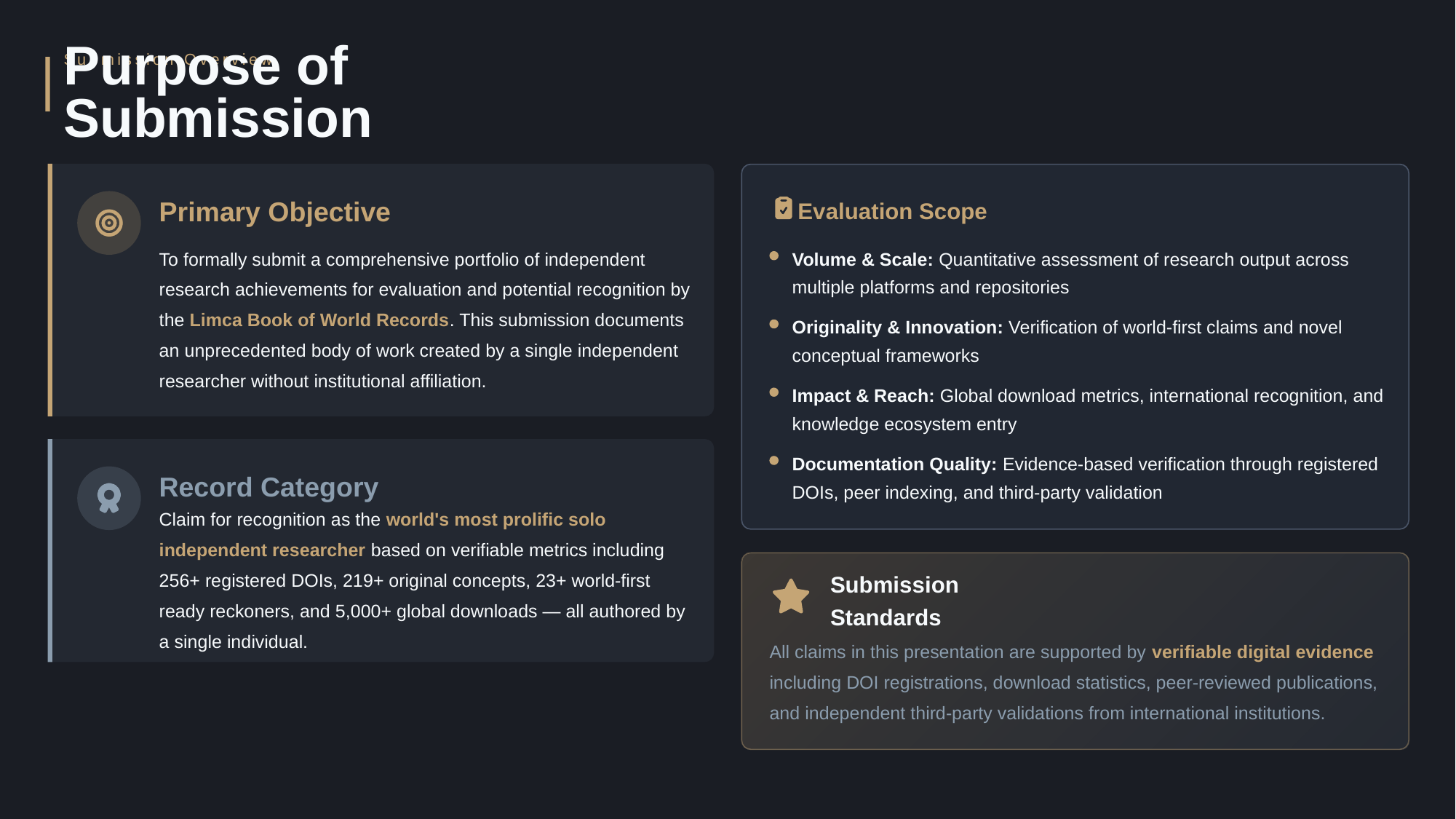

Submission Overview

Purpose of Submission

Primary Objective
Evaluation Scope

To formally submit a comprehensive portfolio of independent research achievements for evaluation and potential recognition by the Limca Book of World Records. This submission documents an unprecedented body of work created by a single independent researcher without institutional affiliation.
Volume & Scale: Quantitative assessment of research output across multiple platforms and repositories

Originality & Innovation: Verification of world-first claims and novel conceptual frameworks

Impact & Reach: Global download metrics, international recognition, and knowledge ecosystem entry

Documentation Quality: Evidence-based verification through registered DOIs, peer indexing, and third-party validation

Record Category

Claim for recognition as the world's most prolific solo independent researcher based on verifiable metrics including 256+ registered DOIs, 219+ original concepts, 23+ world-first ready reckoners, and 5,000+ global downloads — all authored by a single individual.

Submission Standards
All claims in this presentation are supported by verifiable digital evidence including DOI registrations, download statistics, peer-reviewed publications, and independent third-party validations from international institutions.